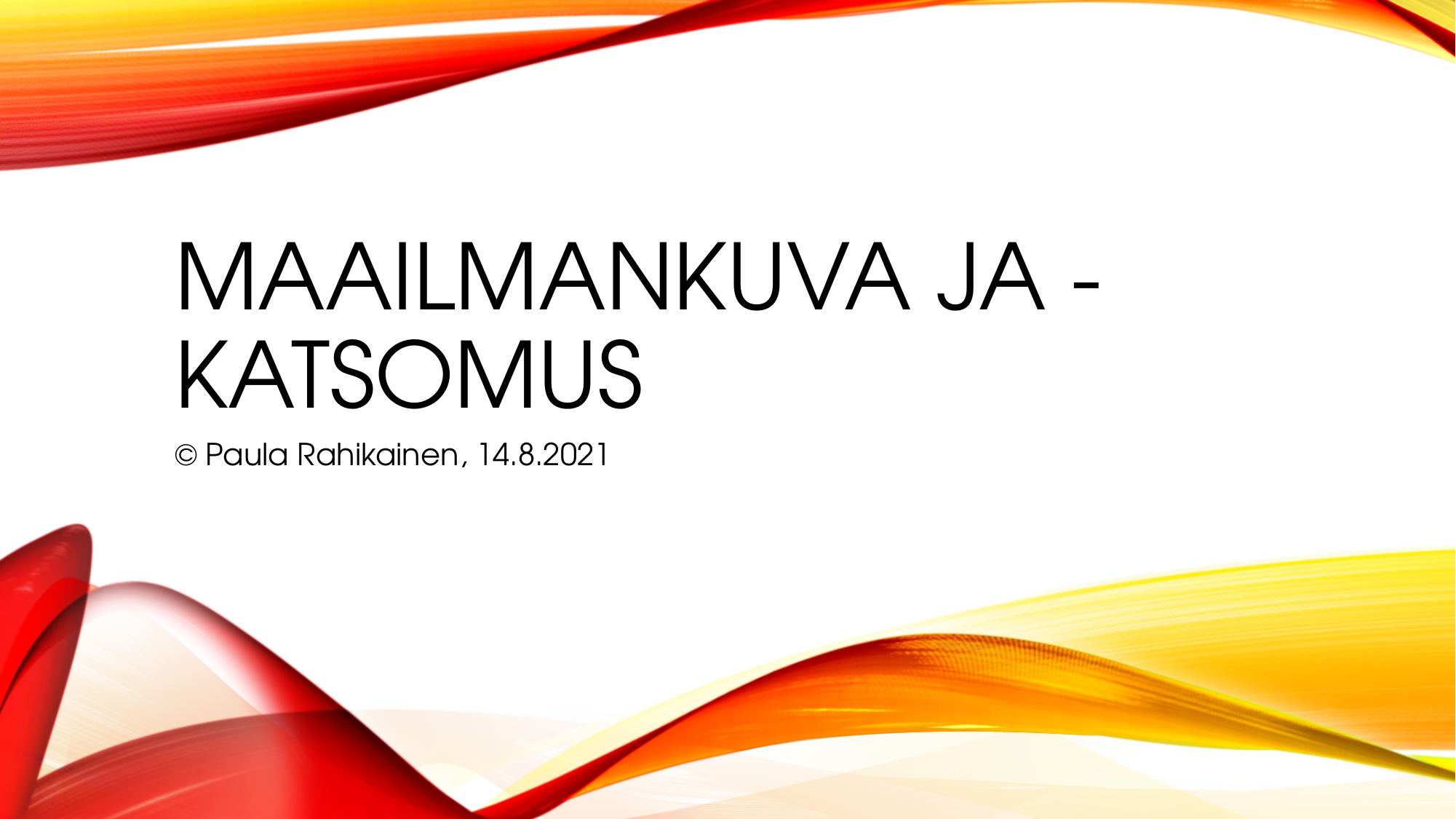

# Maailmankuva ja -katsomus
© Paula Rahikainen, 14.8.2021